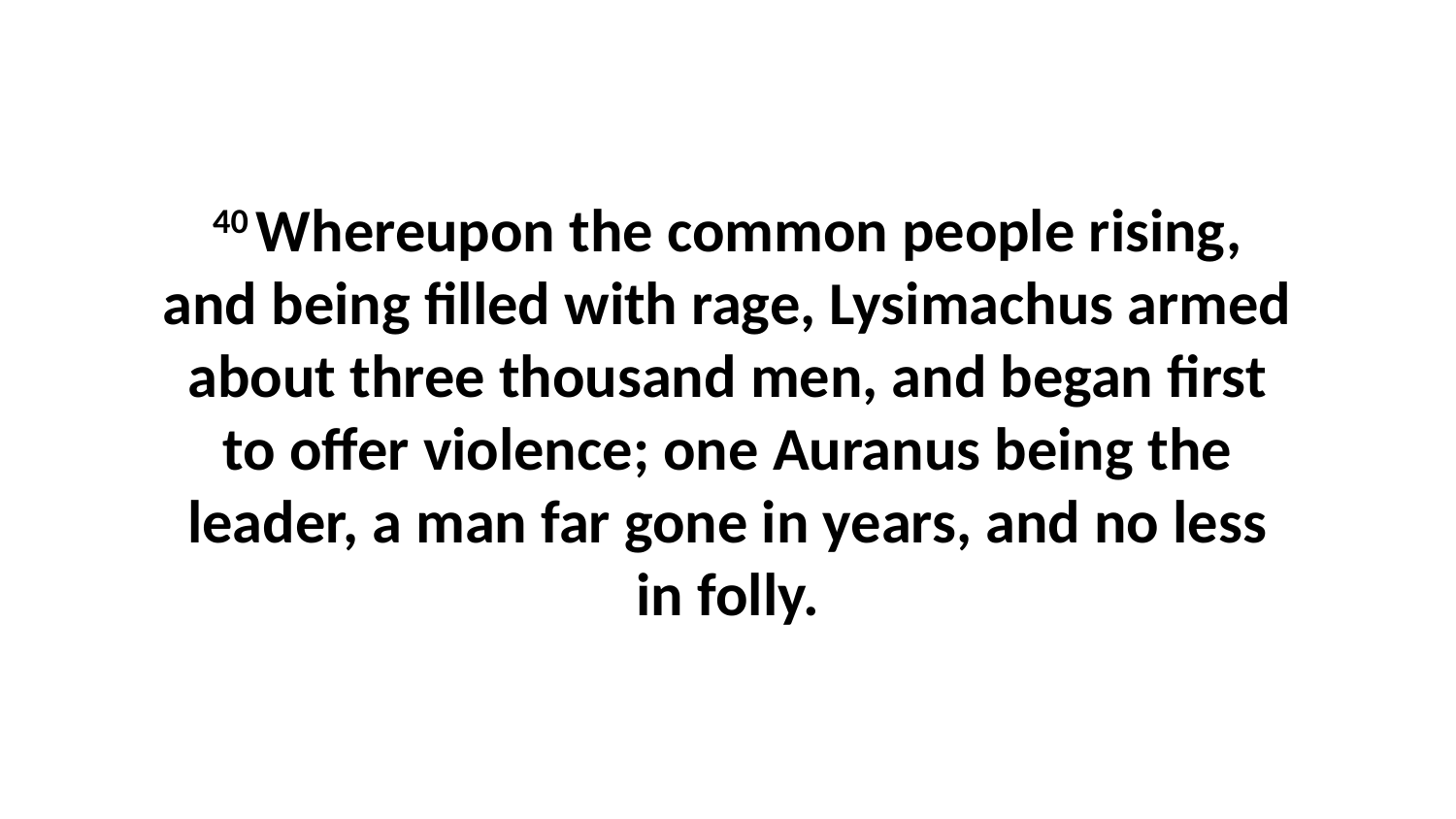

40 Whereupon the common people rising, and being filled with rage, Lysimachus armed about three thousand men, and began first to offer violence; one Auranus being the leader, a man far gone in years, and no less in folly.